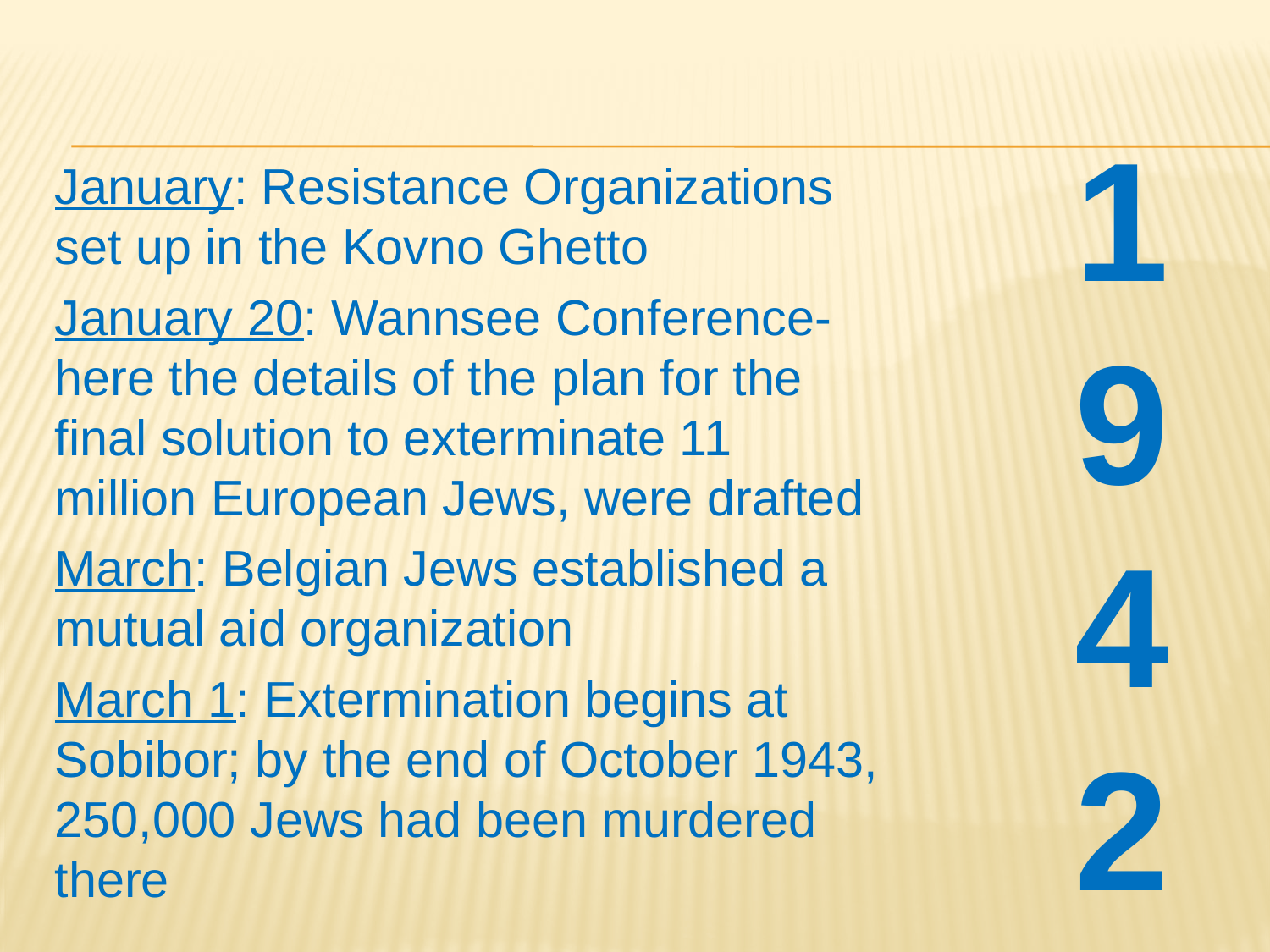

# 1 9 4 2
January: Resistance Organizations set up in the Kovno Ghetto
January 20: Wannsee Conference-here the details of the plan for the final solution to exterminate 11 million European Jews, were drafted
March: Belgian Jews established a mutual aid organization
March 1: Extermination begins at Sobibor; by the end of October 1943, 250,000 Jews had been murdered there